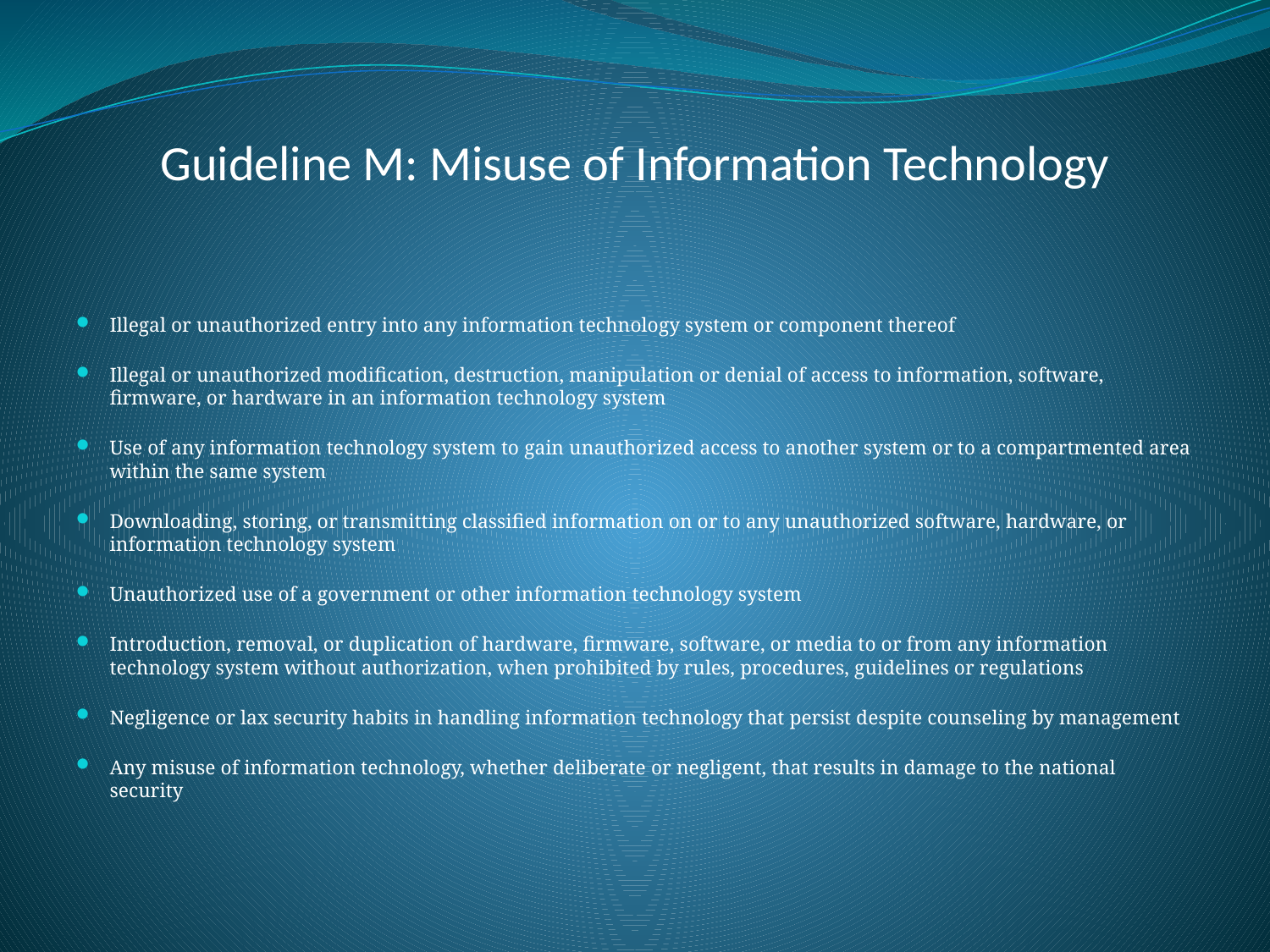

# Guideline M: Misuse of Information Technology
Illegal or unauthorized entry into any information technology system or component thereof
Illegal or unauthorized modification, destruction, manipulation or denial of access to information, software, firmware, or hardware in an information technology system
Use of any information technology system to gain unauthorized access to another system or to a compartmented area within the same system
Downloading, storing, or transmitting classified information on or to any unauthorized software, hardware, or information technology system
Unauthorized use of a government or other information technology system
Introduction, removal, or duplication of hardware, firmware, software, or media to or from any information technology system without authorization, when prohibited by rules, procedures, guidelines or regulations
Negligence or lax security habits in handling information technology that persist despite counseling by management
Any misuse of information technology, whether deliberate or negligent, that results in damage to the national security